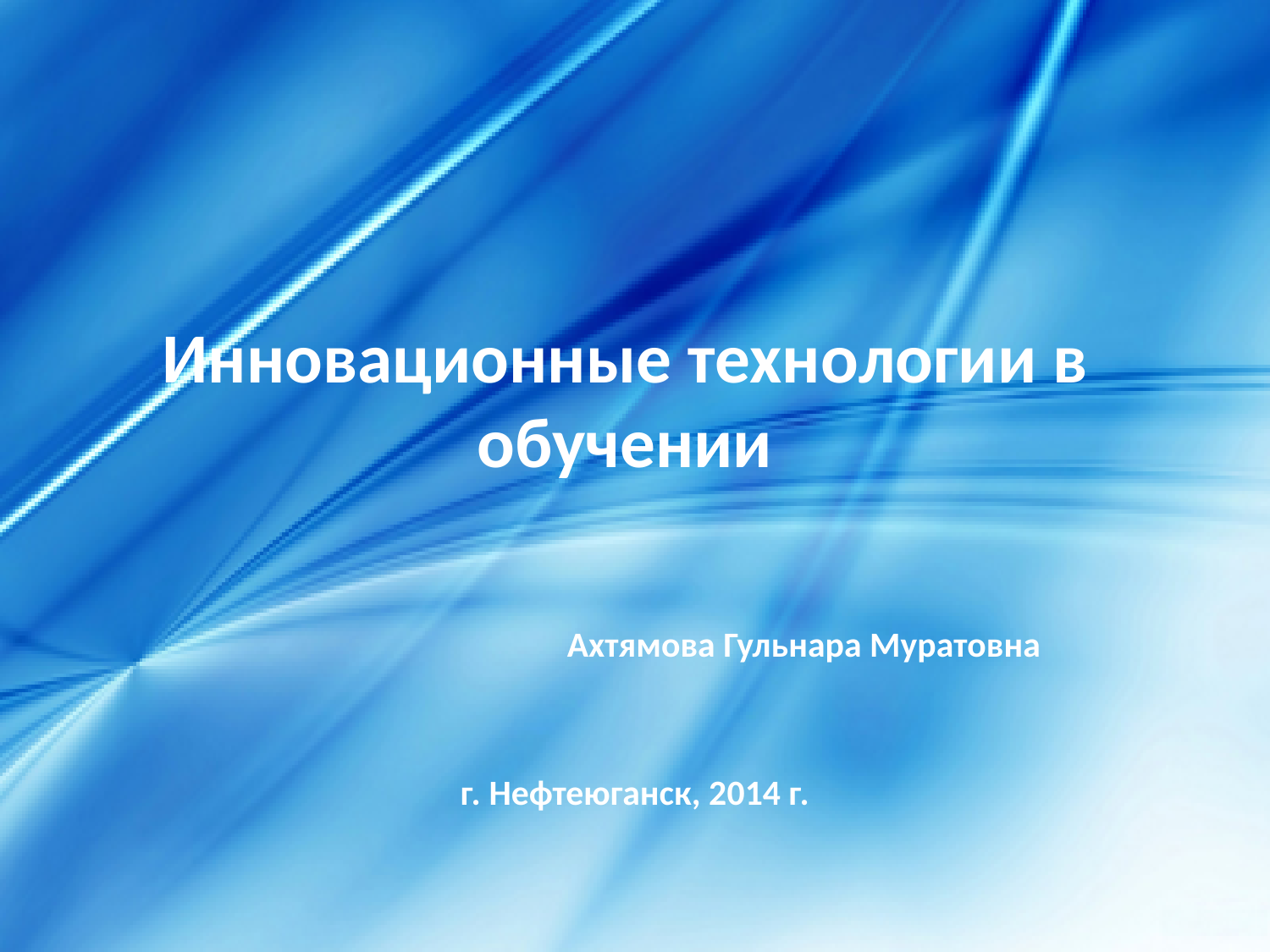

#
Инновационные технологии в обучении

                                          Ахтямова Гульнара Муратовна

г. Нефтеюганск, 2014 г.